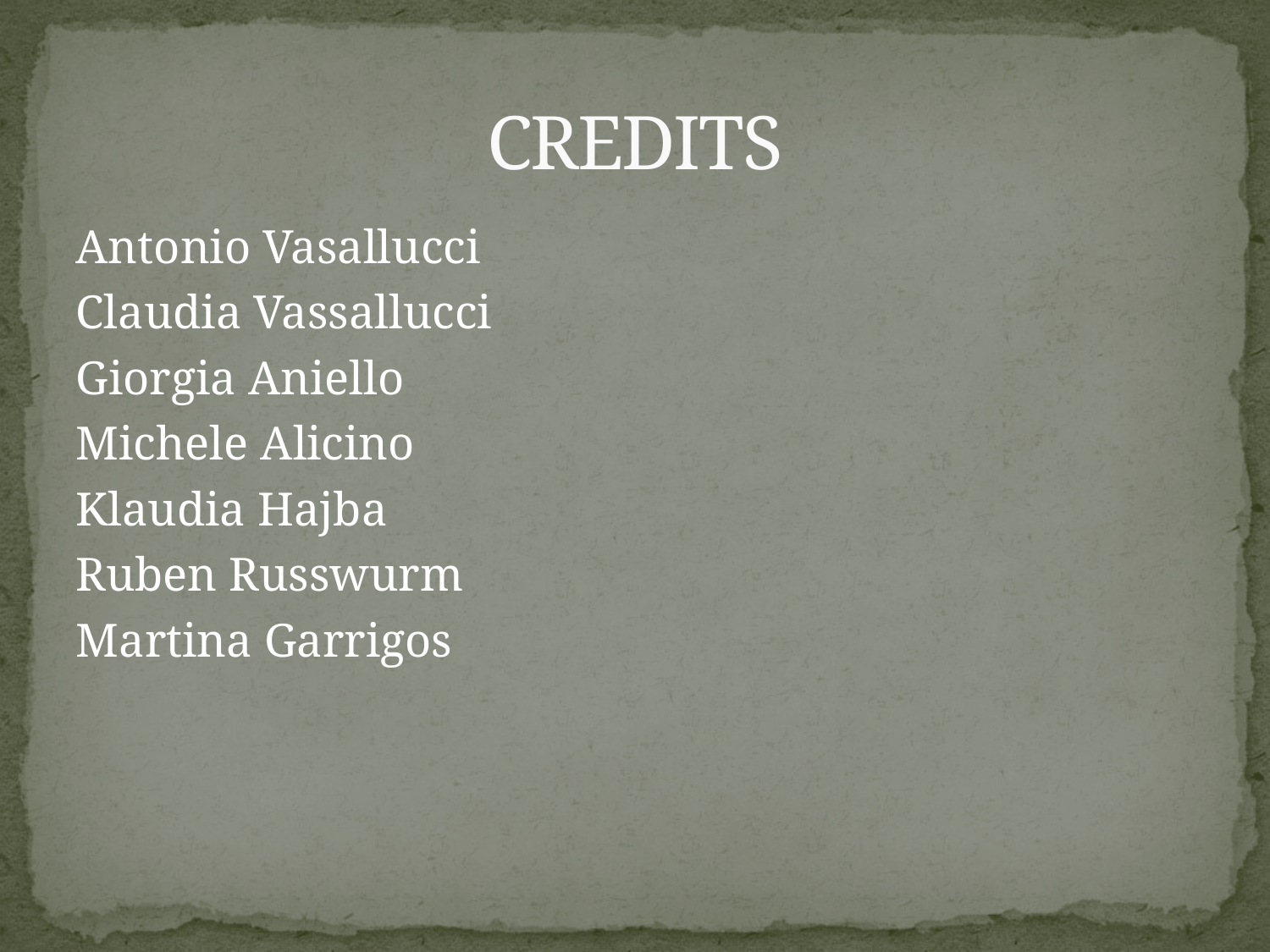

# CREDITS
Antonio Vasallucci
Claudia Vassallucci
Giorgia Aniello
Michele Alicino
Klaudia Hajba
Ruben Russwurm
Martina Garrigos